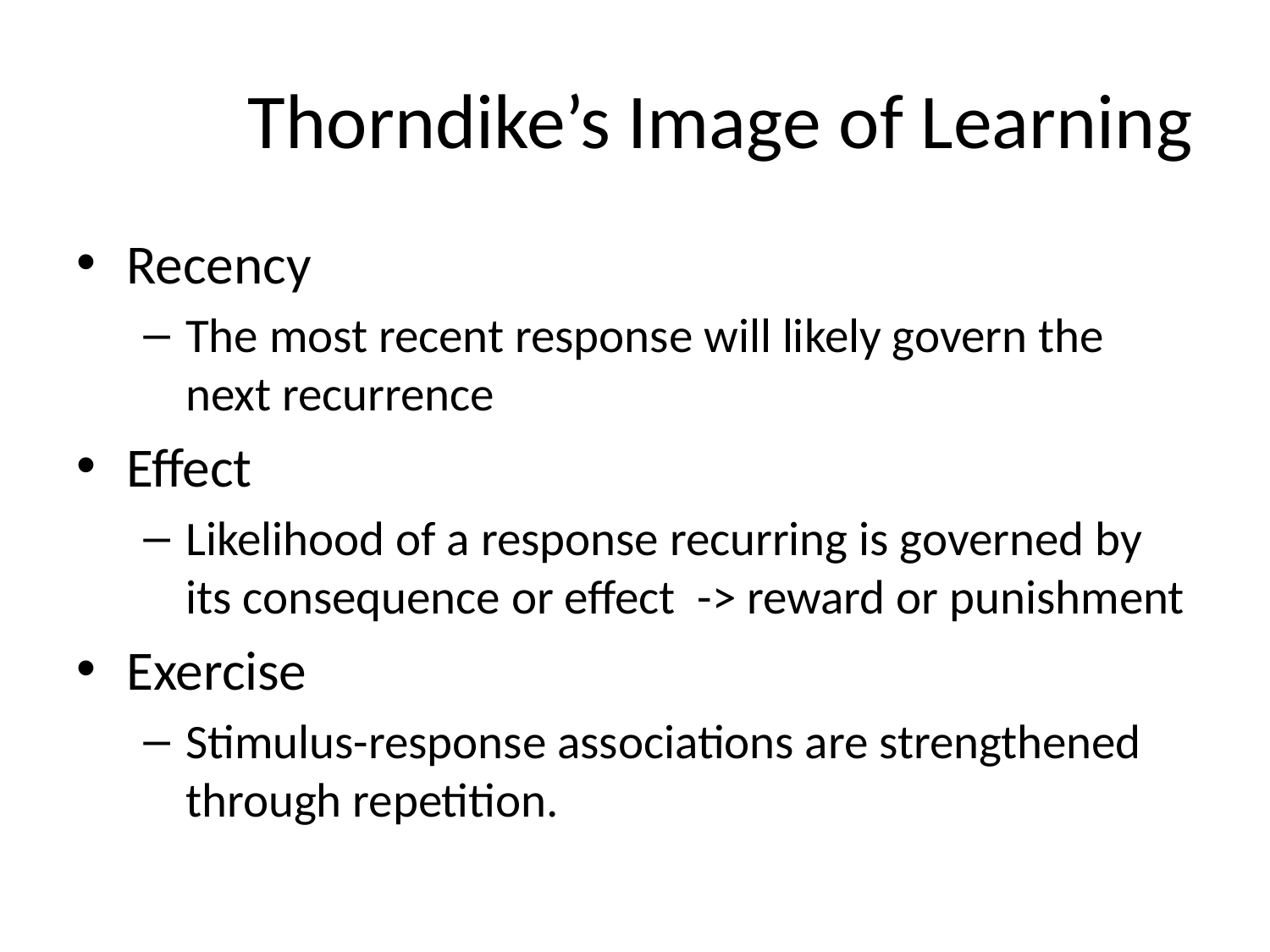

# Thorndike’s Image of Learning
Recency
The most recent response will likely govern the next recurrence
Effect
Likelihood of a response recurring is governed by its consequence or effect  -> reward or punishment
Exercise
Stimulus-response associations are strengthened through repetition.